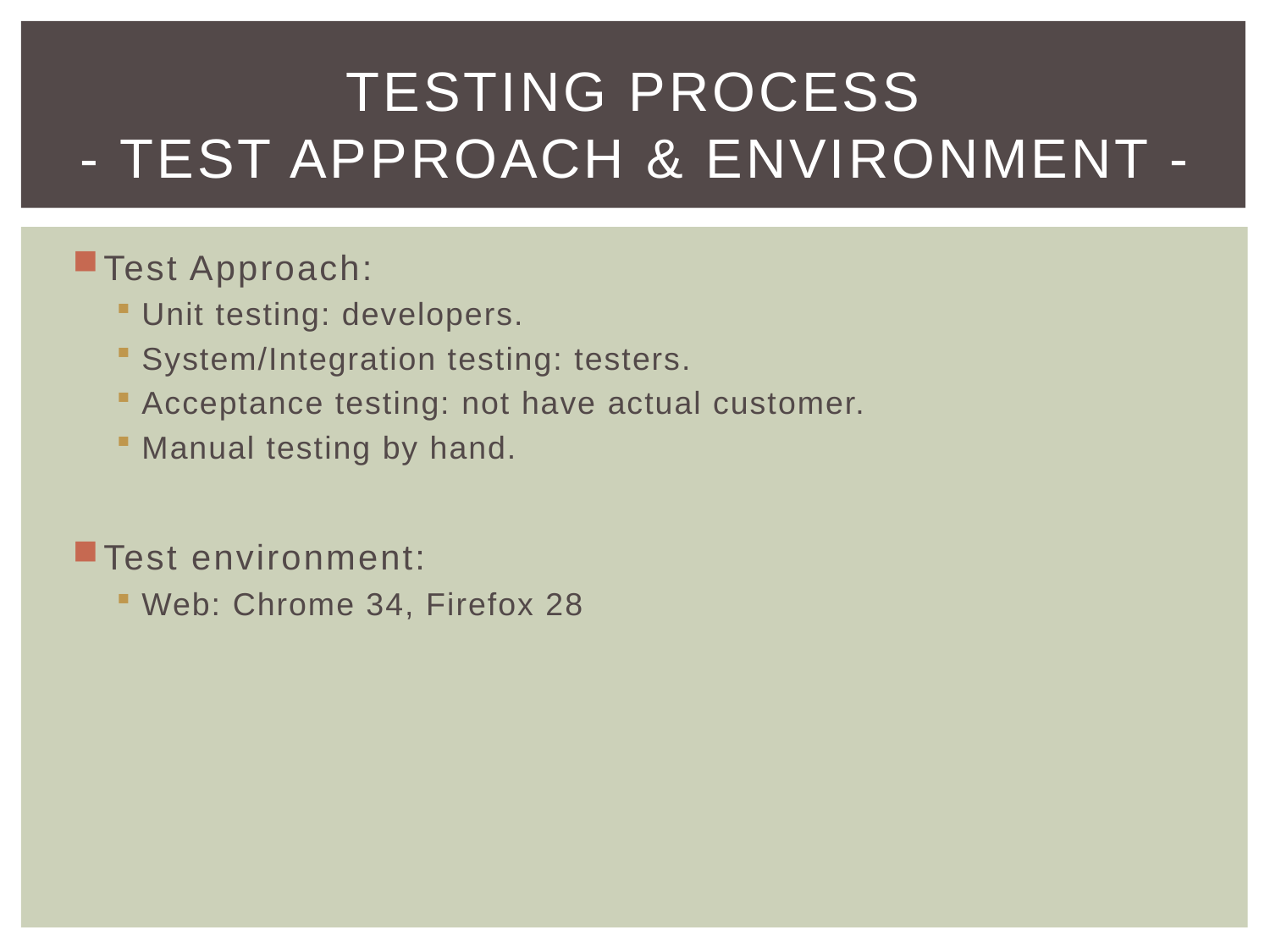

# TESTING PROCESS - Test approach & environment -
Test Approach:
Unit testing: developers.
System/Integration testing: testers.
Acceptance testing: not have actual customer.
Manual testing by hand.

Test environment:
Web: Chrome 34, Firefox 28